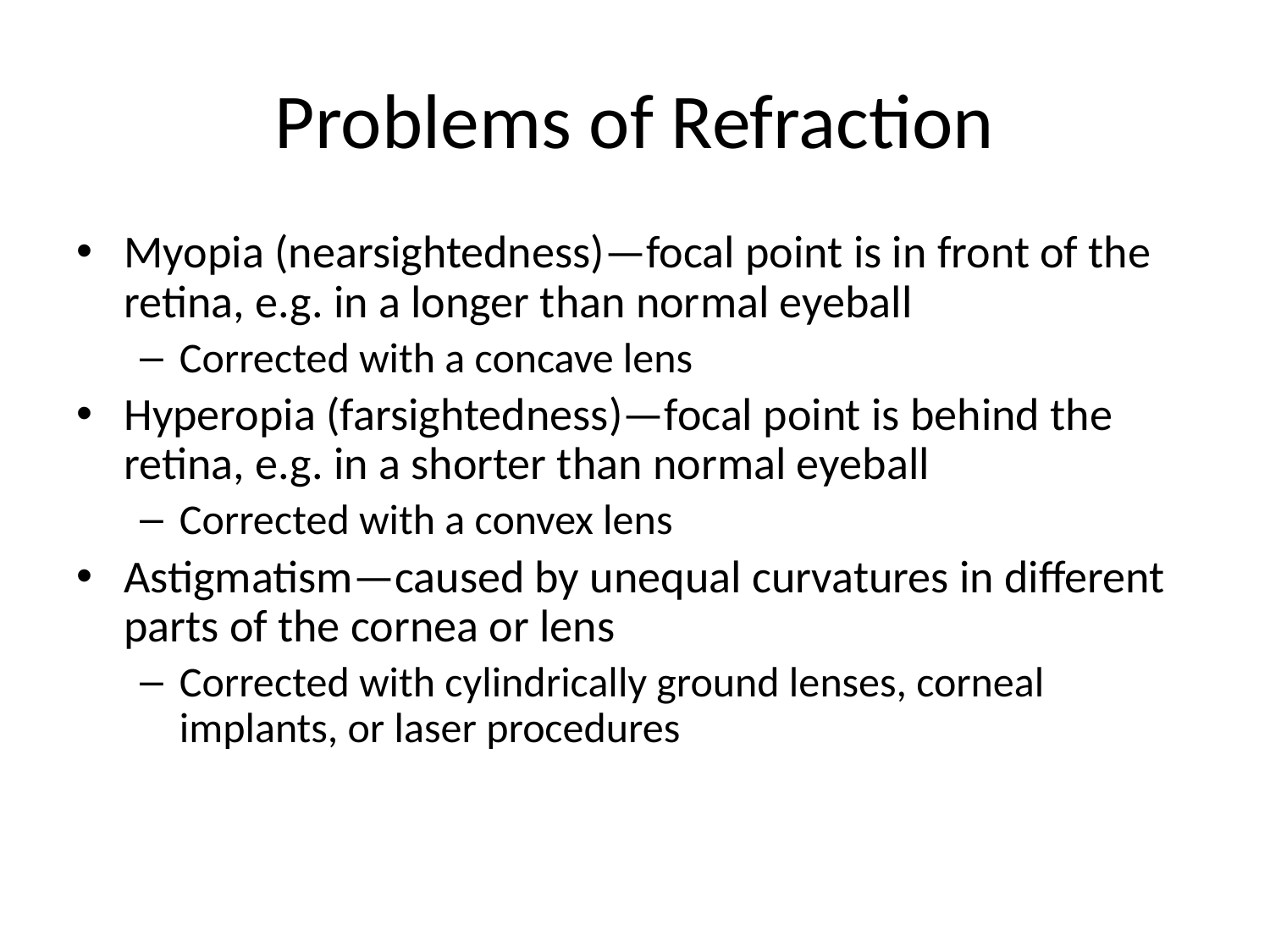

# Problems of Refraction
Myopia (nearsightedness)—focal point is in front of the retina, e.g. in a longer than normal eyeball
Corrected with a concave lens
Hyperopia (farsightedness)—focal point is behind the retina, e.g. in a shorter than normal eyeball
Corrected with a convex lens
Astigmatism—caused by unequal curvatures in different parts of the cornea or lens
Corrected with cylindrically ground lenses, corneal implants, or laser procedures